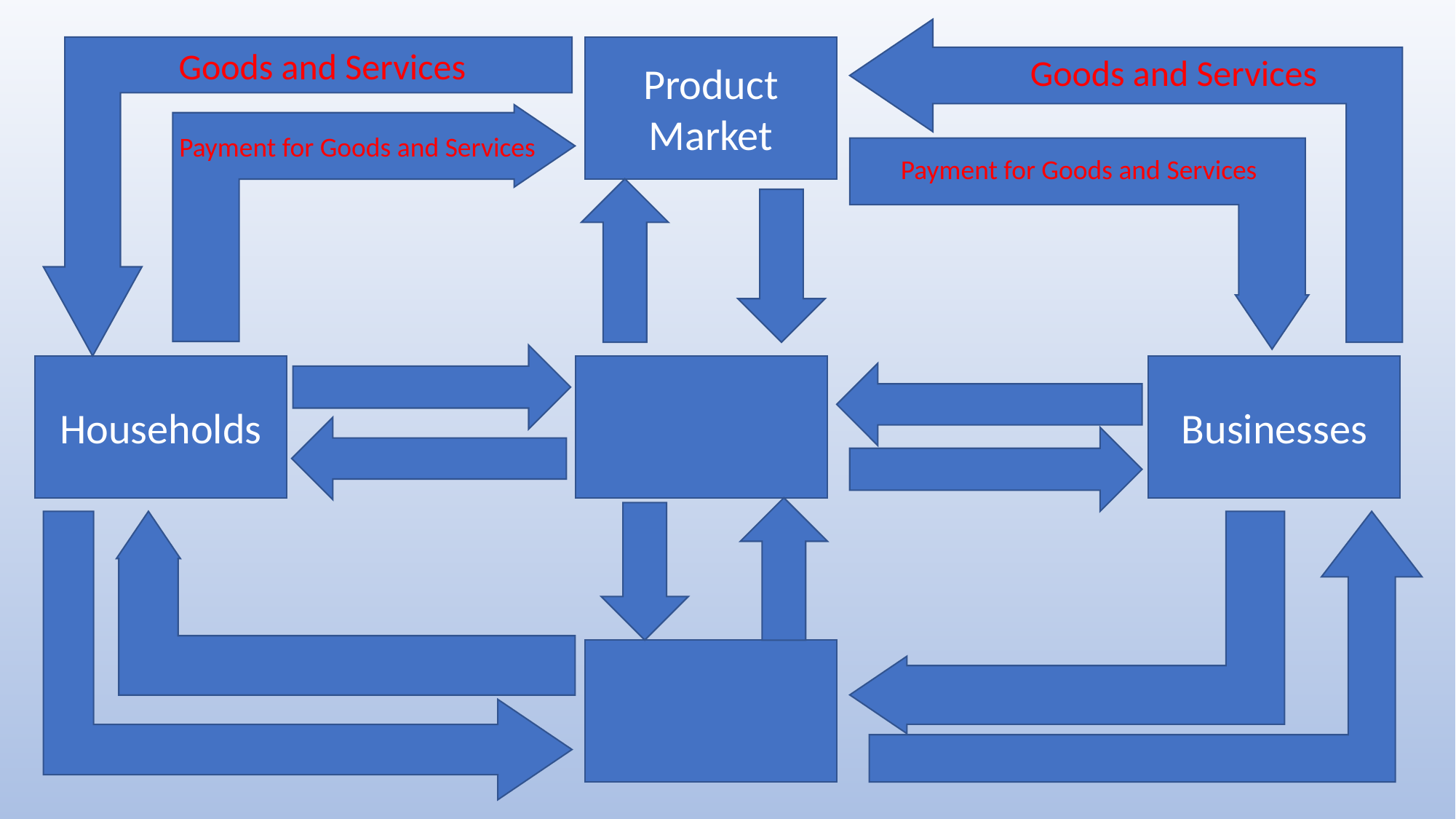

Product Market
Goods and Services
Goods and Services
Payment for Goods and Services

Payment for Goods and Services

Households

Businesses